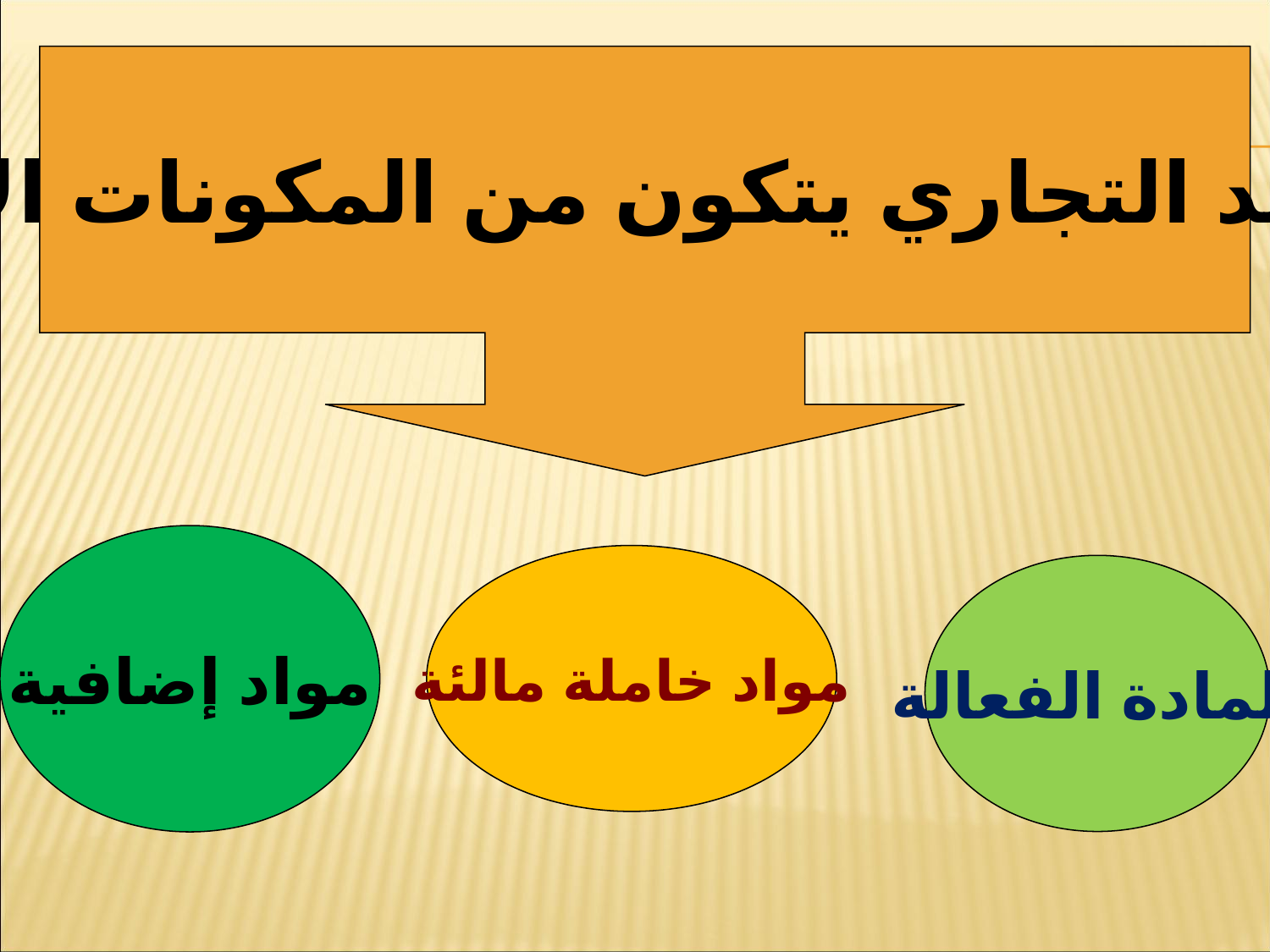

المبيد التجاري يتكون من المكونات الآتية
#

مواد إضافية
مواد خاملة مالئة
المادة الفعالة